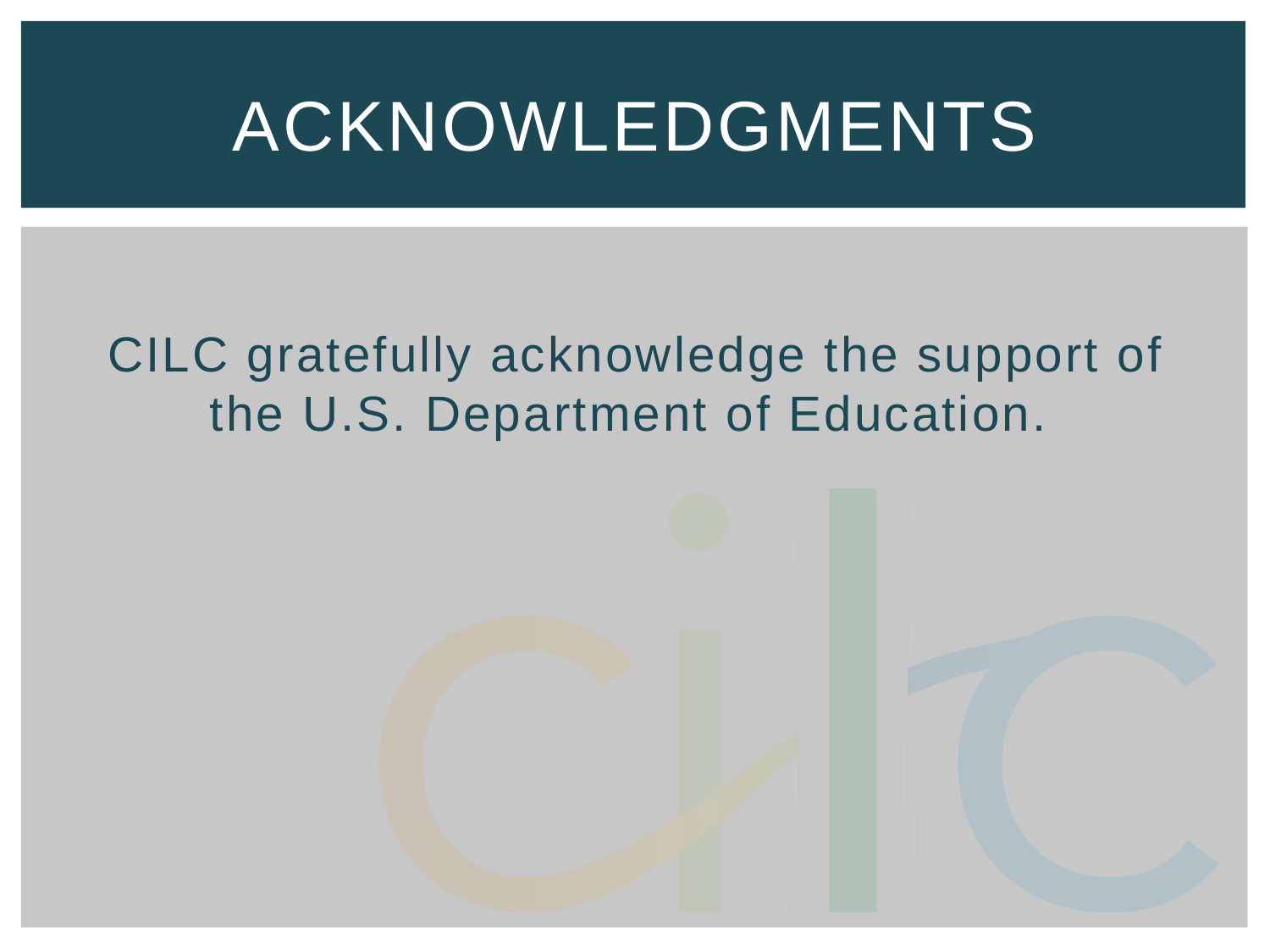

# Acknowledgments

CILC gratefully acknowledge the support of the U.S. Department of Education.